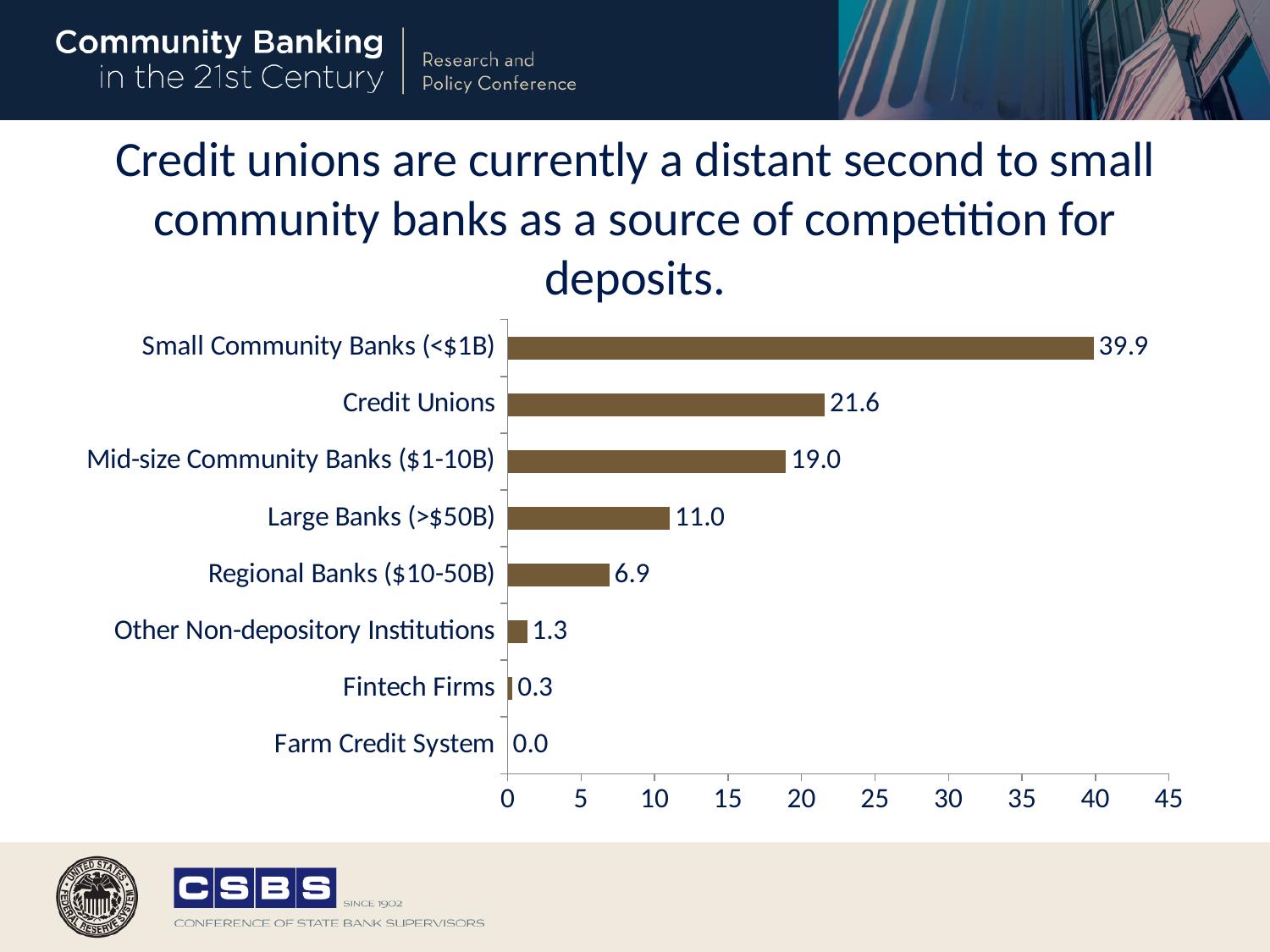

# Credit unions are currently a distant second to small community banks as a source of competition for deposits.

### Chart

| Category | pct1 |
|---|---|
| Farm Credit System | 0.0 |
| Fintech Firms | 0.33 |
| Other Non-depository Institutions | 1.32 |
| Regional Banks ($10-50B) | 6.92 |
| Large Banks (>$50B) | 11.04 |
| Mid-size Community Banks ($1-10B) | 18.95 |
| Credit Unions | 21.58 |
| Small Community Banks (<$1B) | 39.87 |